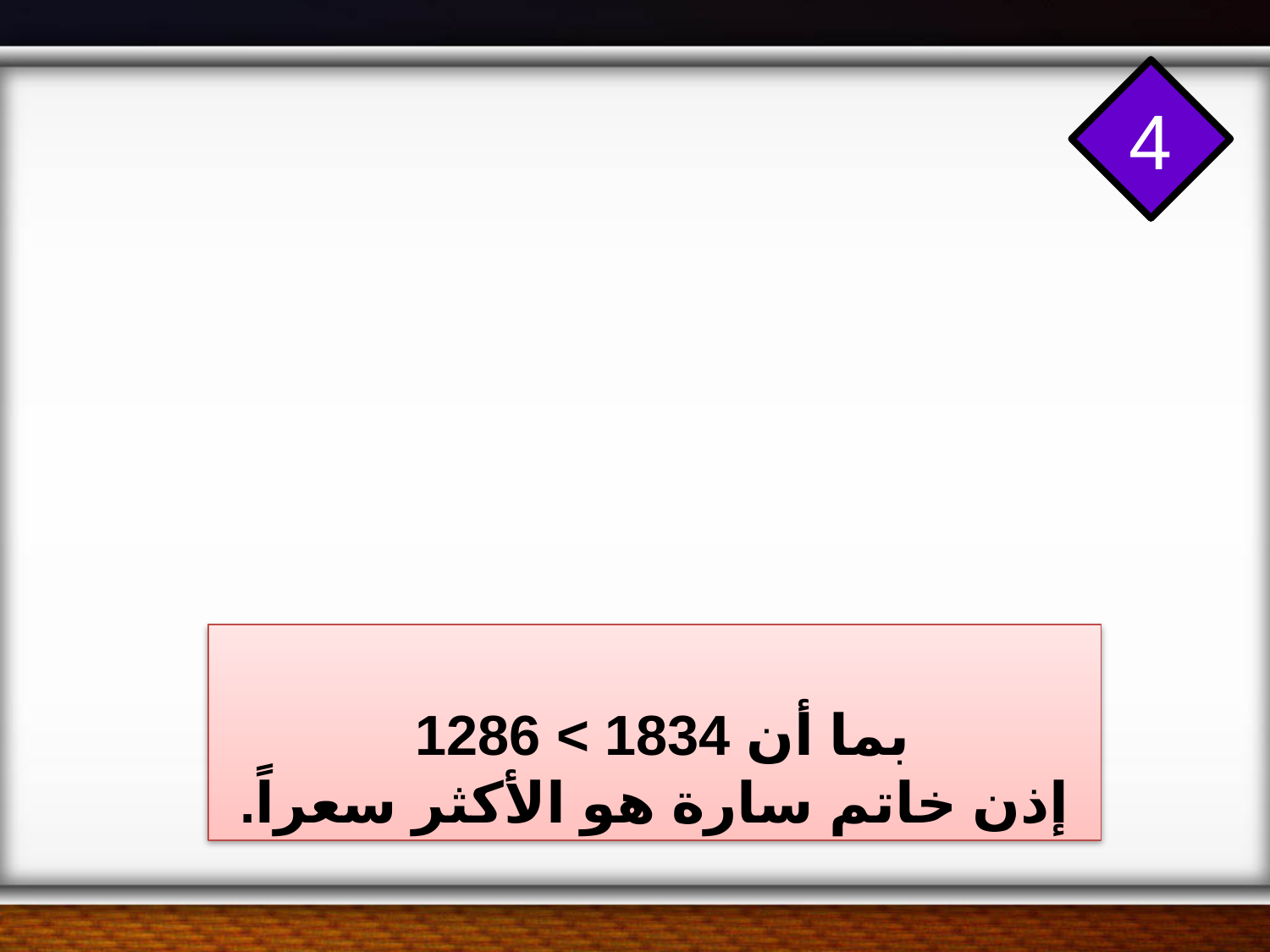

4
اشترت سارة خاتماً بـ 1834 ريالاً، واشترت  نورة خاتماً آخر بـ 1286 ريالاً. أي الخاتمين أكثر سعراً؟

بما أن 1834 > 1286
إذن خاتم سارة هو الأكثر سعراً.